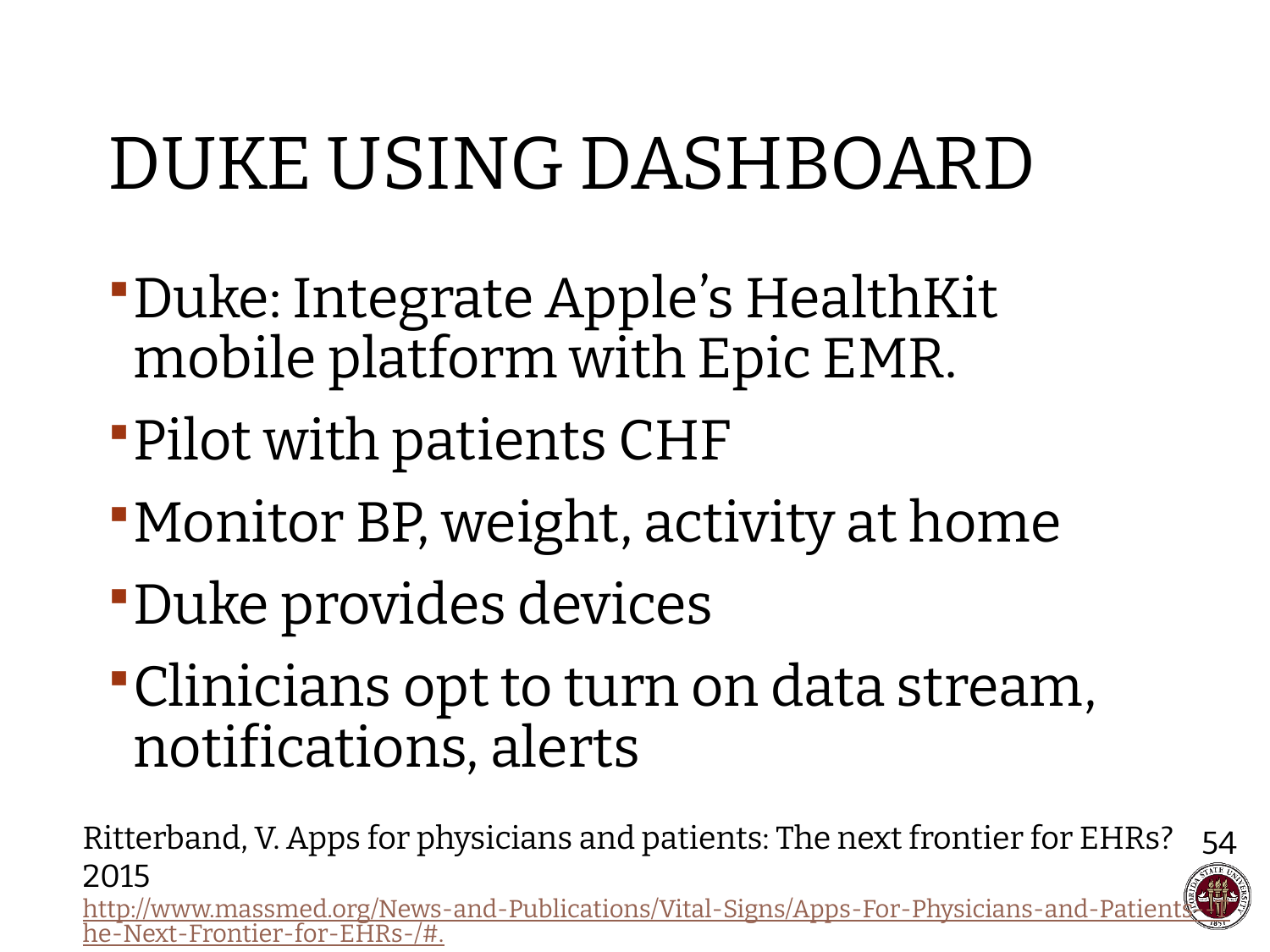

# Duke Using Dashboard
Duke: Integrate Apple’s HealthKit mobile platform with Epic EMR.
Pilot with patients CHF
Monitor BP, weight, activity at home
Duke provides devices
Clinicians opt to turn on data stream, notifications, alerts
Ritterband, V. Apps for physicians and patients: The next frontier for EHRs?  2015  http://www.massmed.org/News-and-Publications/Vital-Signs/Apps-For-Physicians-and-Patients--The-Next-Frontier-for-EHRs-/#.WNVjyGe1uvF
54